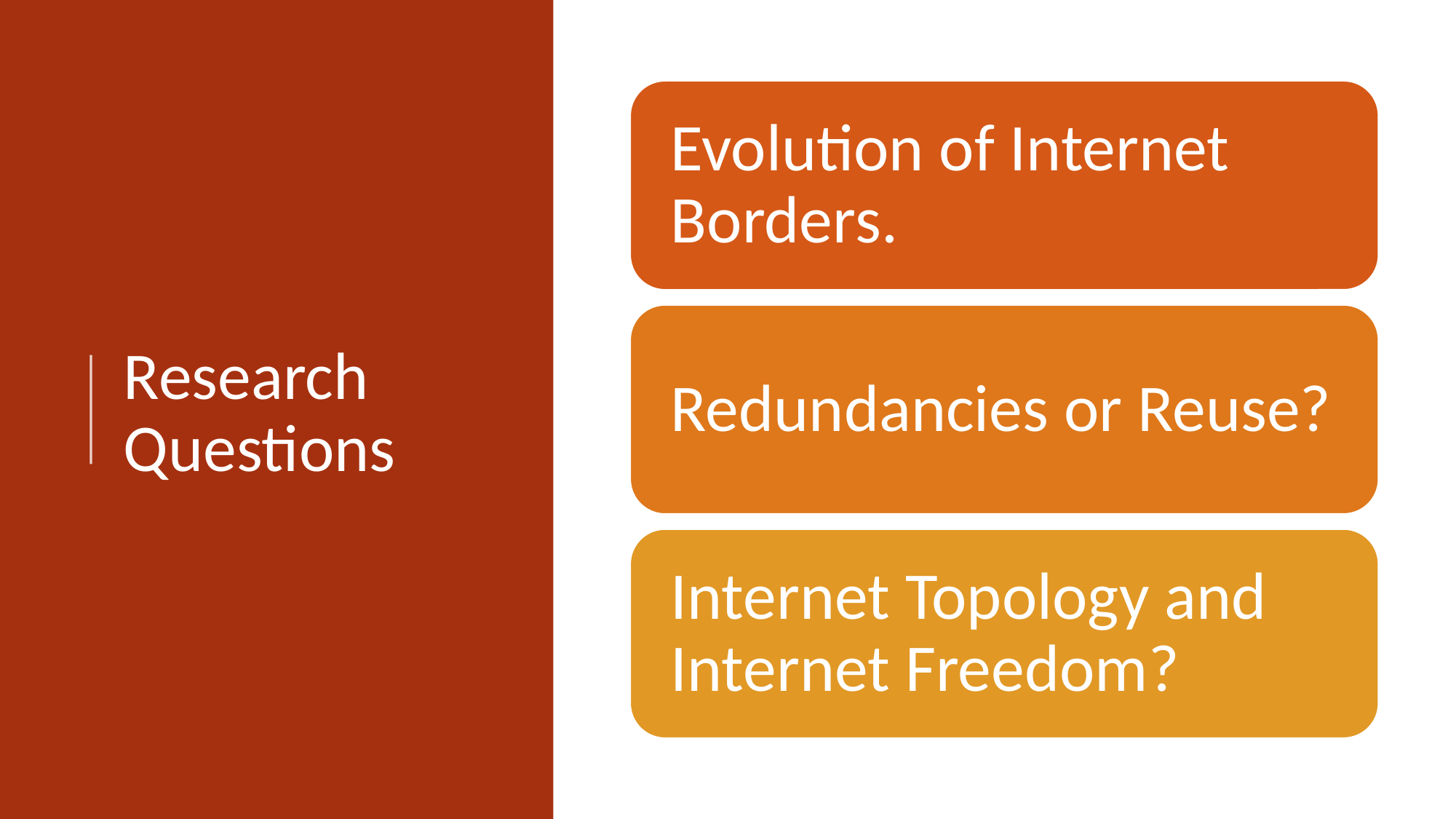

Evolution of Internet Borders.
Redundancies or Reuse?
Internet Topology and Internet Freedom?
# Research Questions